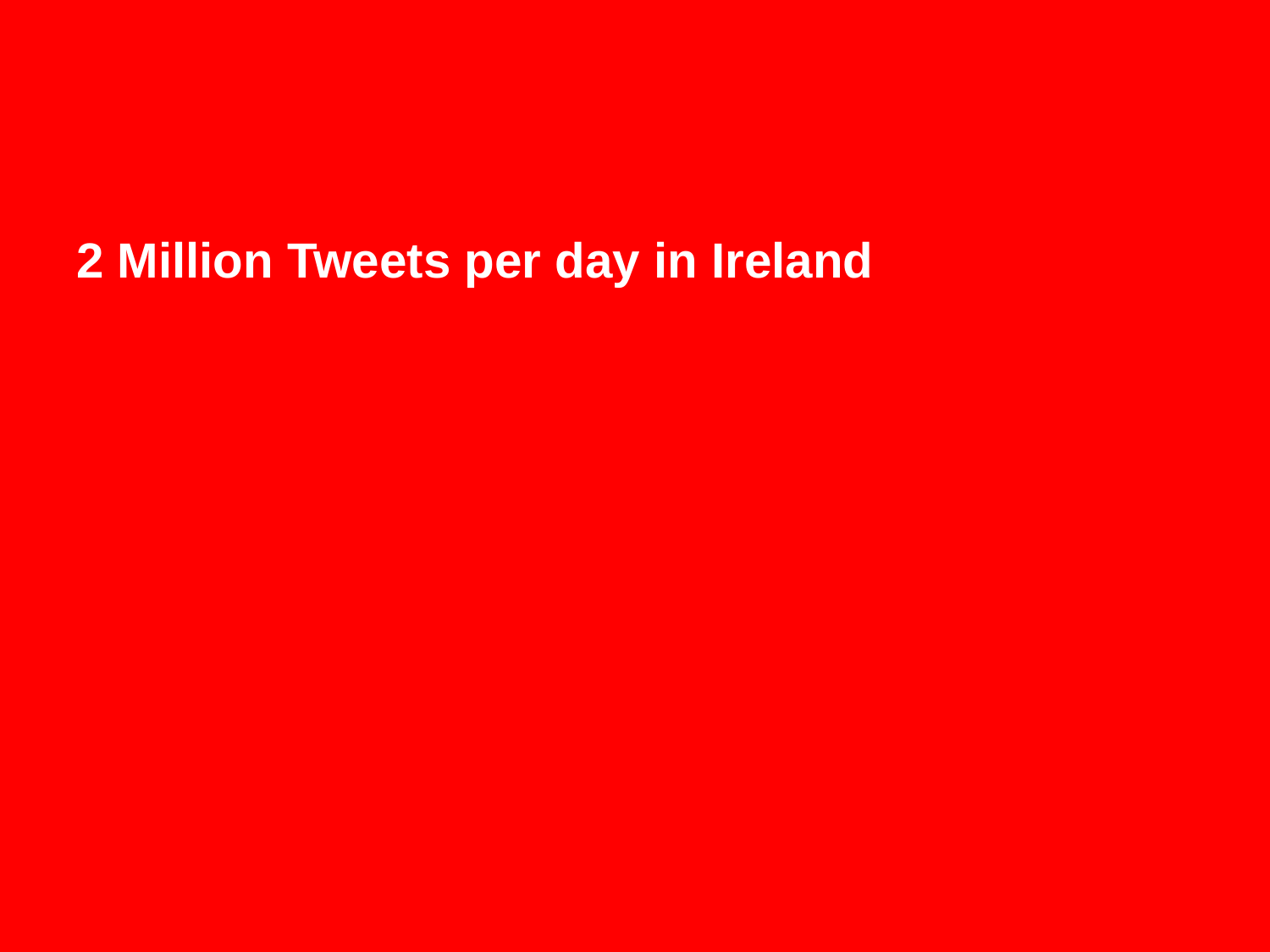

2 Million Tweets per day in Ireland